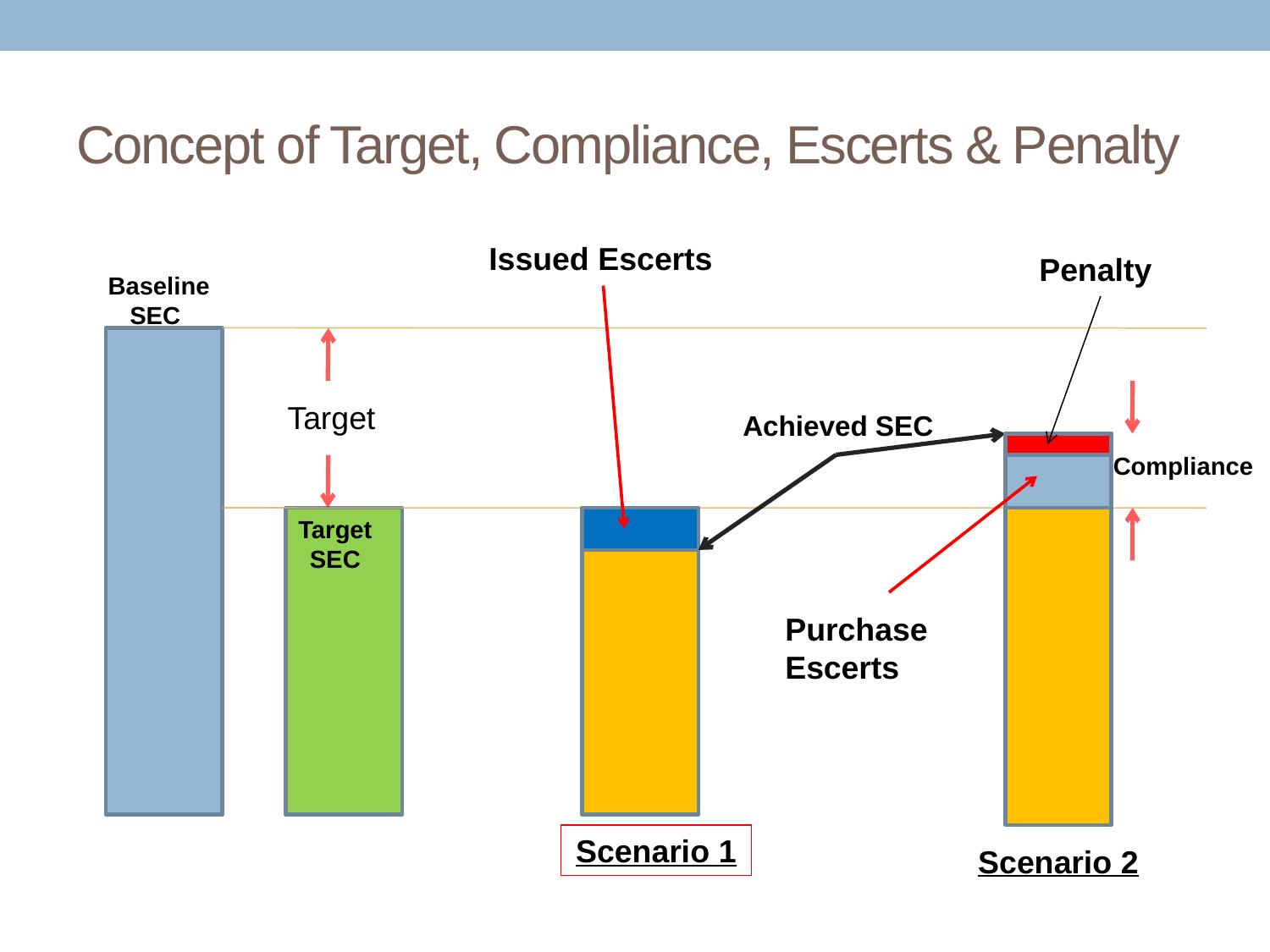

# Concept of Target, Compliance, Escerts & Penalty
Issued Escerts
Penalty
Baseline SEC

Target
Achieved SEC

Compliance
Target
SEC

Purchase Escerts
Scenario 1
Scenario 2